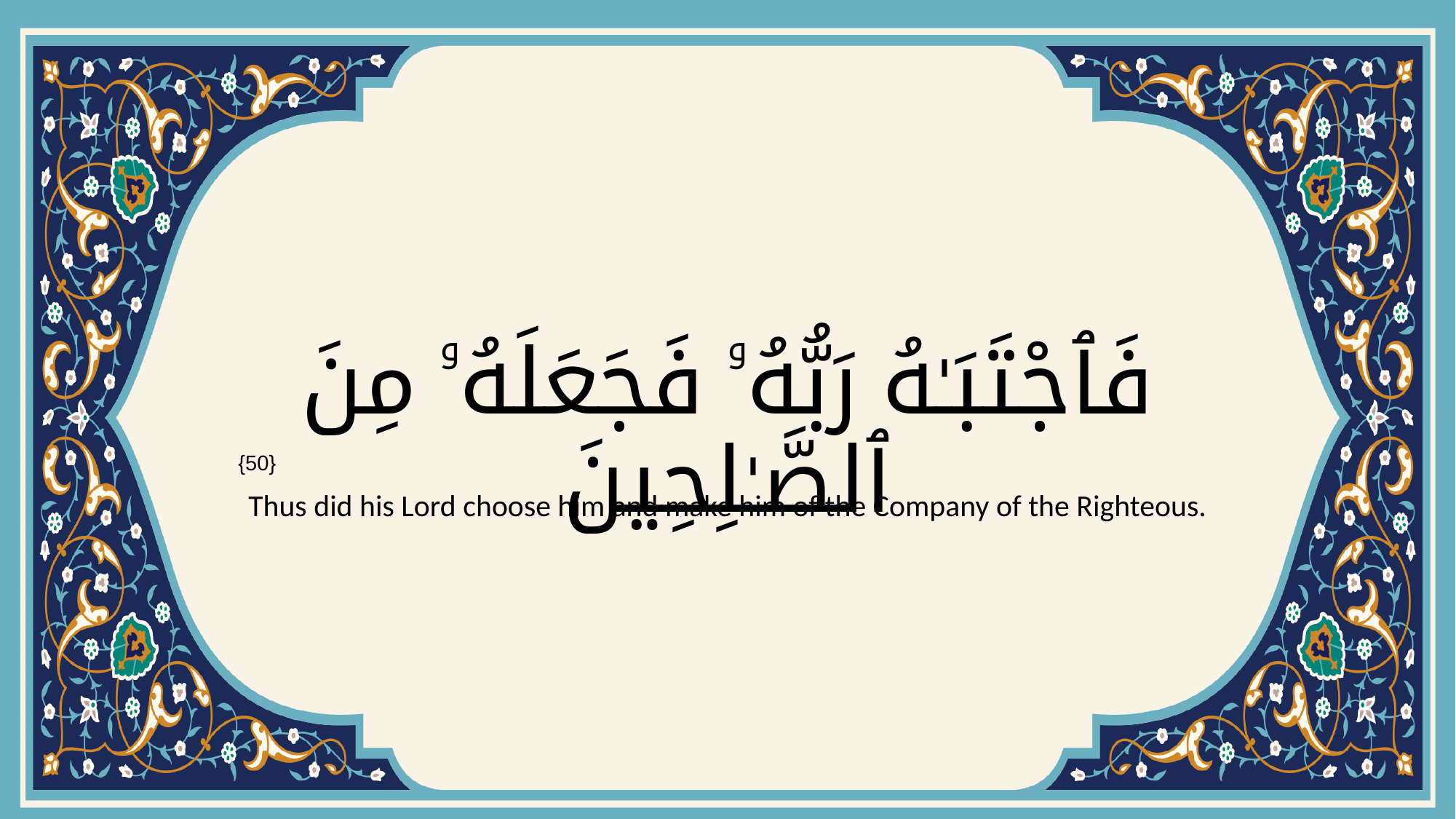

# فَٱجْتَبَـٰهُ رَبُّهُۥ فَجَعَلَهُۥ مِنَ ٱلصَّـٰلِحِينَ
{50}
Thus did his Lord choose him and make him of the Company of the Righteous.